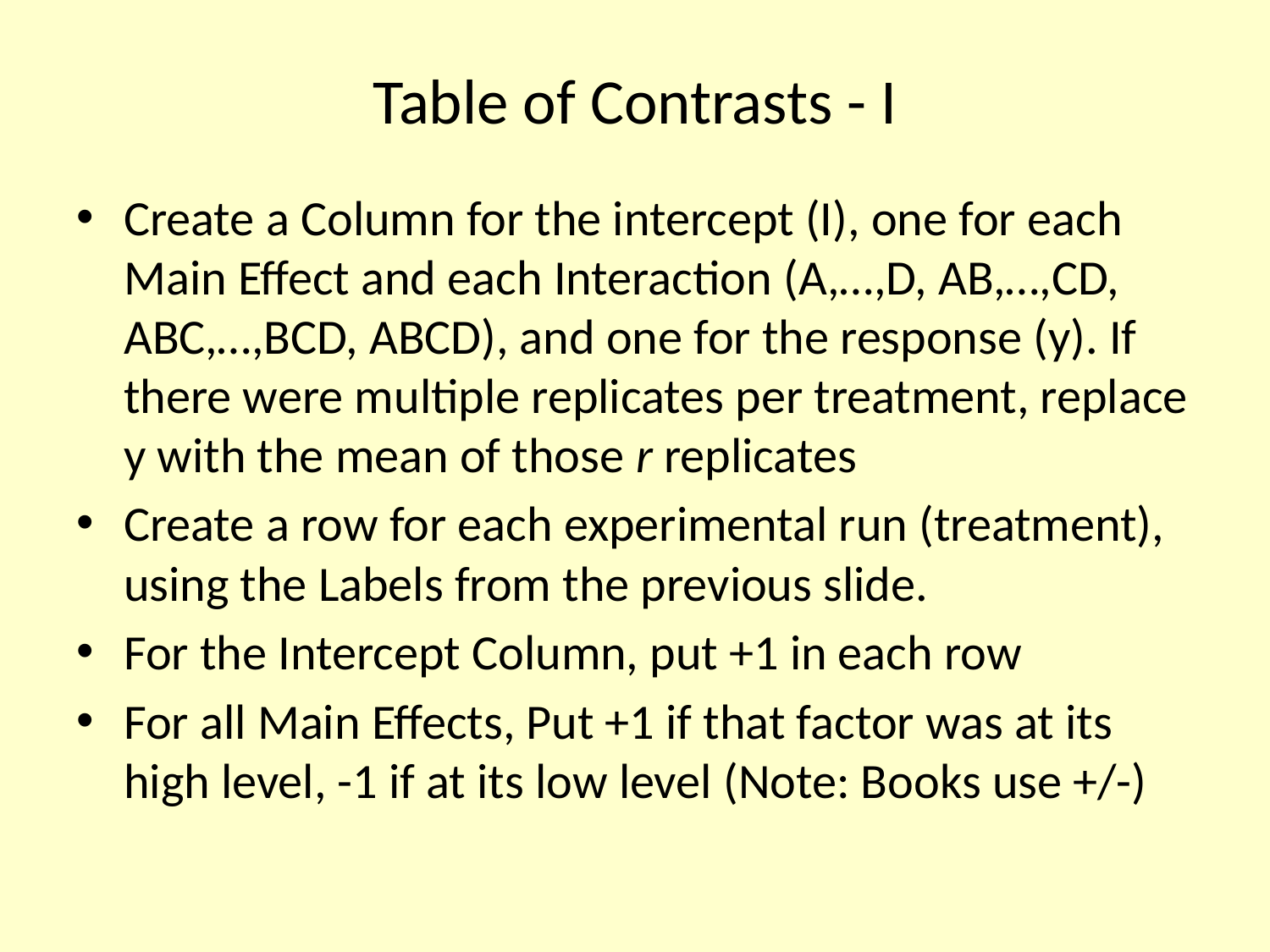

# Table of Contrasts - I
Create a Column for the intercept (I), one for each Main Effect and each Interaction (A,…,D, AB,…,CD, ABC,…,BCD, ABCD), and one for the response (y). If there were multiple replicates per treatment, replace y with the mean of those r replicates
Create a row for each experimental run (treatment), using the Labels from the previous slide.
For the Intercept Column, put +1 in each row
For all Main Effects, Put +1 if that factor was at its high level, -1 if at its low level (Note: Books use +/-)